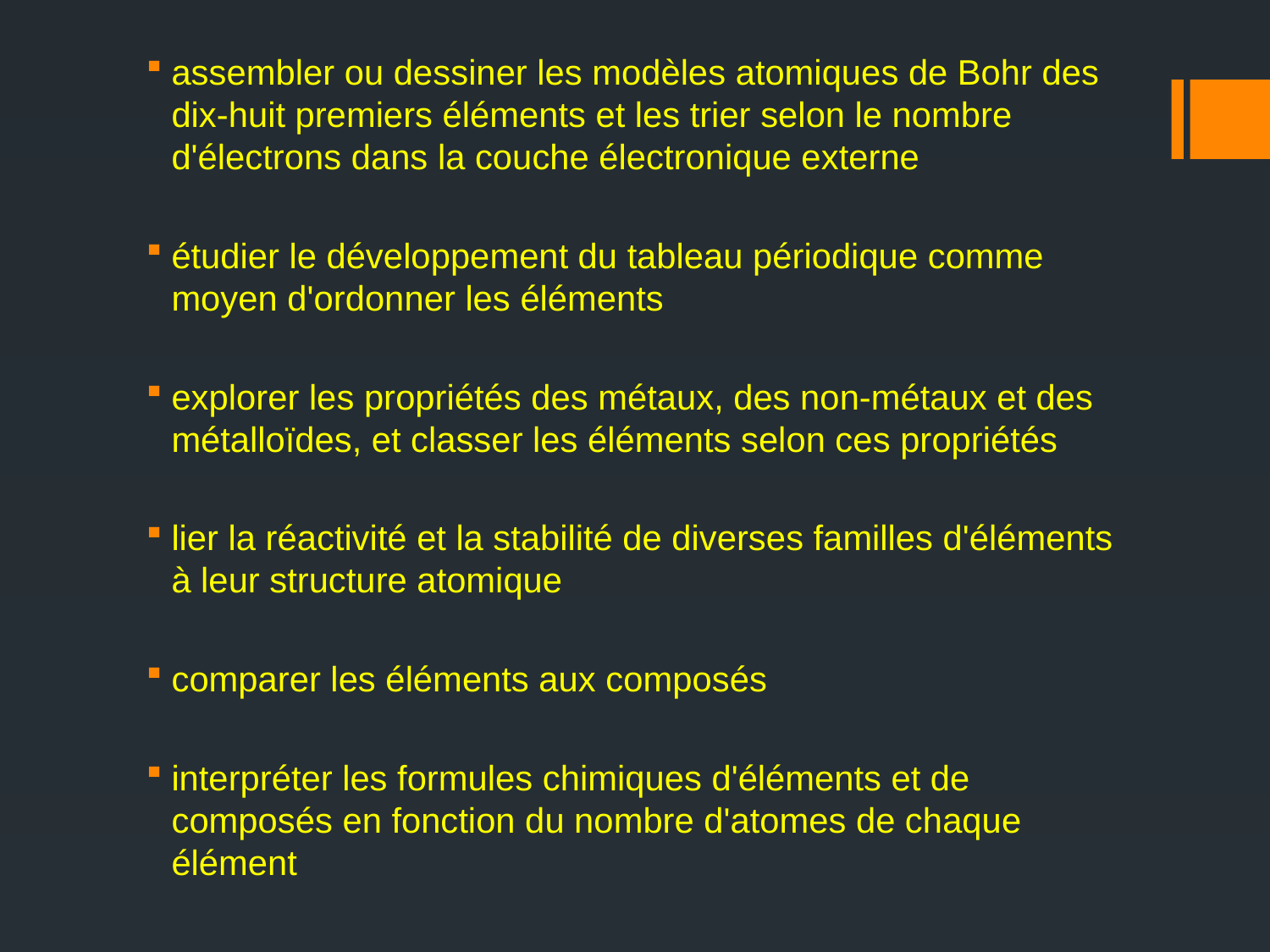

assembler ou dessiner les modèles atomiques de Bohr des dix-huit premiers éléments et les trier selon le nombre d'électrons dans la couche électronique externe

étudier le développement du tableau périodique comme moyen d'ordonner les éléments

explorer les propriétés des métaux, des non-métaux et des métalloïdes, et classer les éléments selon ces propriétés

lier la réactivité et la stabilité de diverses familles d'éléments à leur structure atomique

comparer les éléments aux composés

interpréter les formules chimiques d'éléments et de composés en fonction du nombre d'atomes de chaque élément